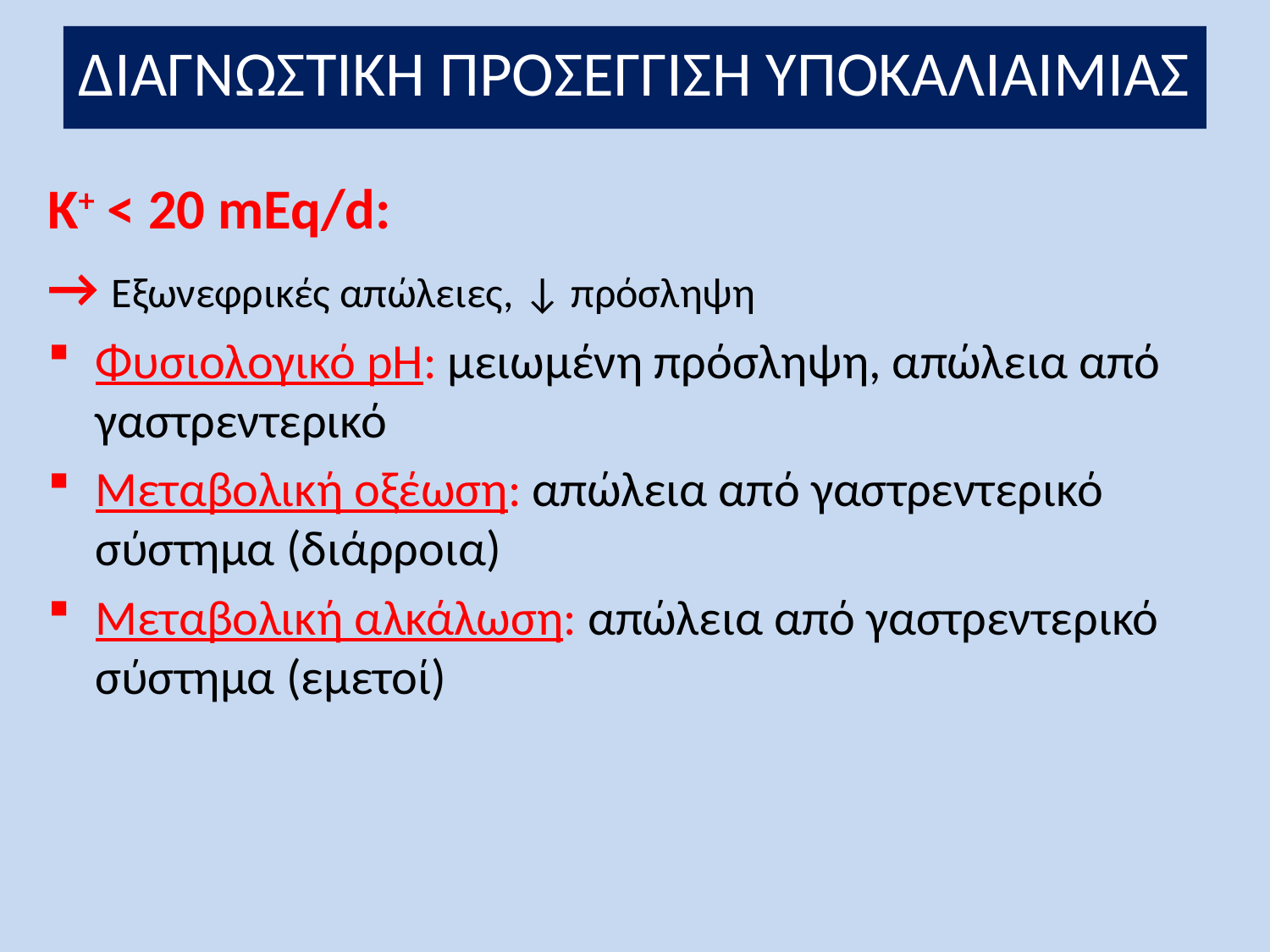

ΔΙΑΓΝΩΣΤΙΚΗ ΠΡΟΣΕΓΓΙΣΗ ΥΠΟΚΑΛΙΑΙΜΙΑΣ
Κ+ < 20 mEq/d:
→ Εξωνεφρικές απώλειες, ↓ πρόσληψη
Φυσιολογικό pH: μειωμένη πρόσληψη, απώλεια από γαστρεντερικό
Μεταβολική οξέωση: απώλεια από γαστρεντερικό σύστημα (διάρροια)
Μεταβολική αλκάλωση: απώλεια από γαστρεντερικό σύστημα (εμετοί)